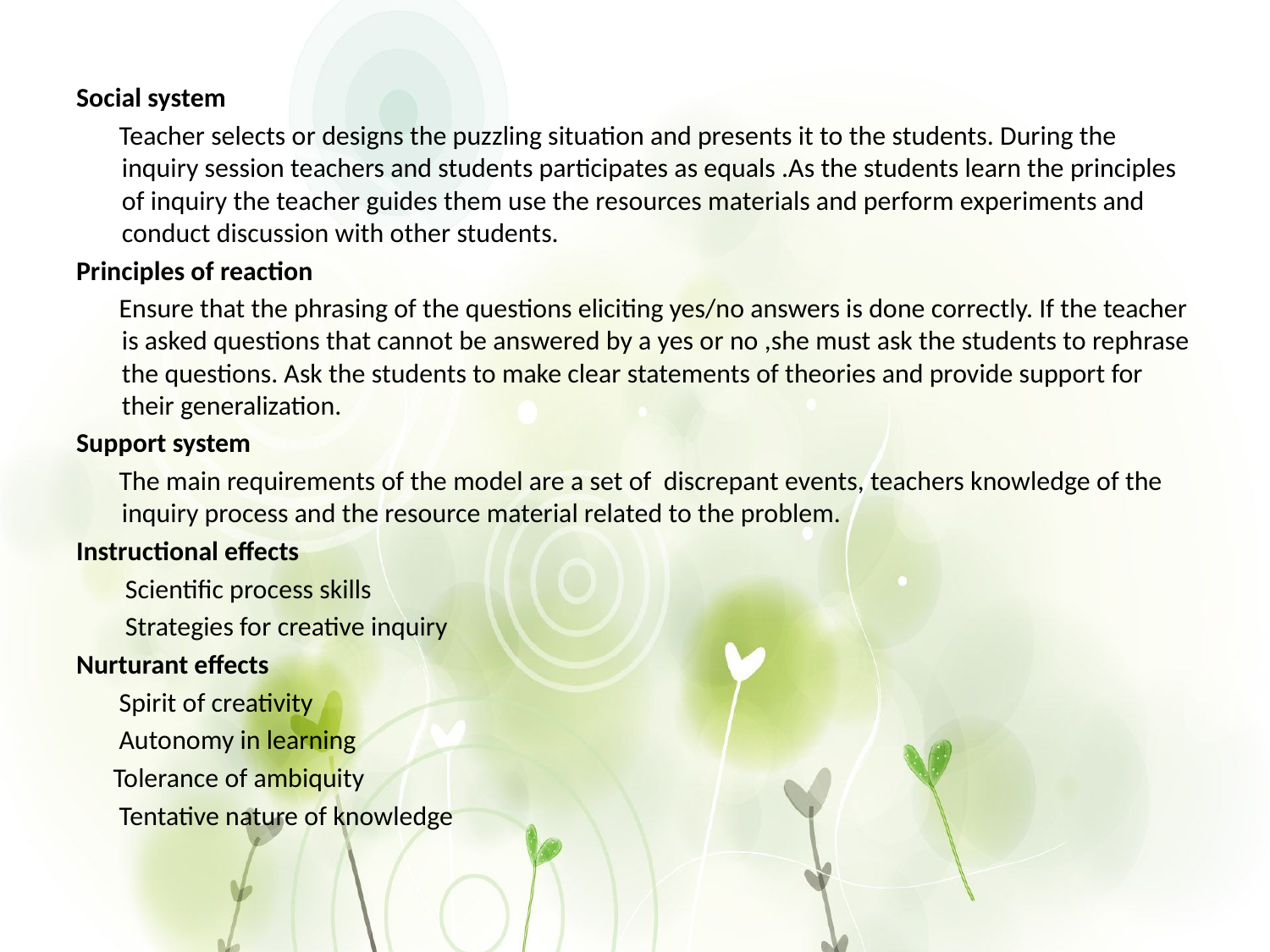

Social system
       Teacher selects or designs the puzzling situation and presents it to the students. During the inquiry session teachers and students participates as equals .As the students learn the principles of inquiry the teacher guides them use the resources materials and perform experiments and conduct discussion with other students.
Principles of reaction
       Ensure that the phrasing of the questions eliciting yes/no answers is done correctly. If the teacher is asked questions that cannot be answered by a yes or no ,she must ask the students to rephrase the questions. Ask the students to make clear statements of theories and provide support for their generalization.
Support system
       The main requirements of the model are a set of  discrepant events, teachers knowledge of the inquiry process and the resource material related to the problem.
Instructional effects
        Scientific process skills
        Strategies for creative inquiry
Nurturant effects
       Spirit of creativity
       Autonomy in learning
      Tolerance of ambiquity
       Tentative nature of knowledge